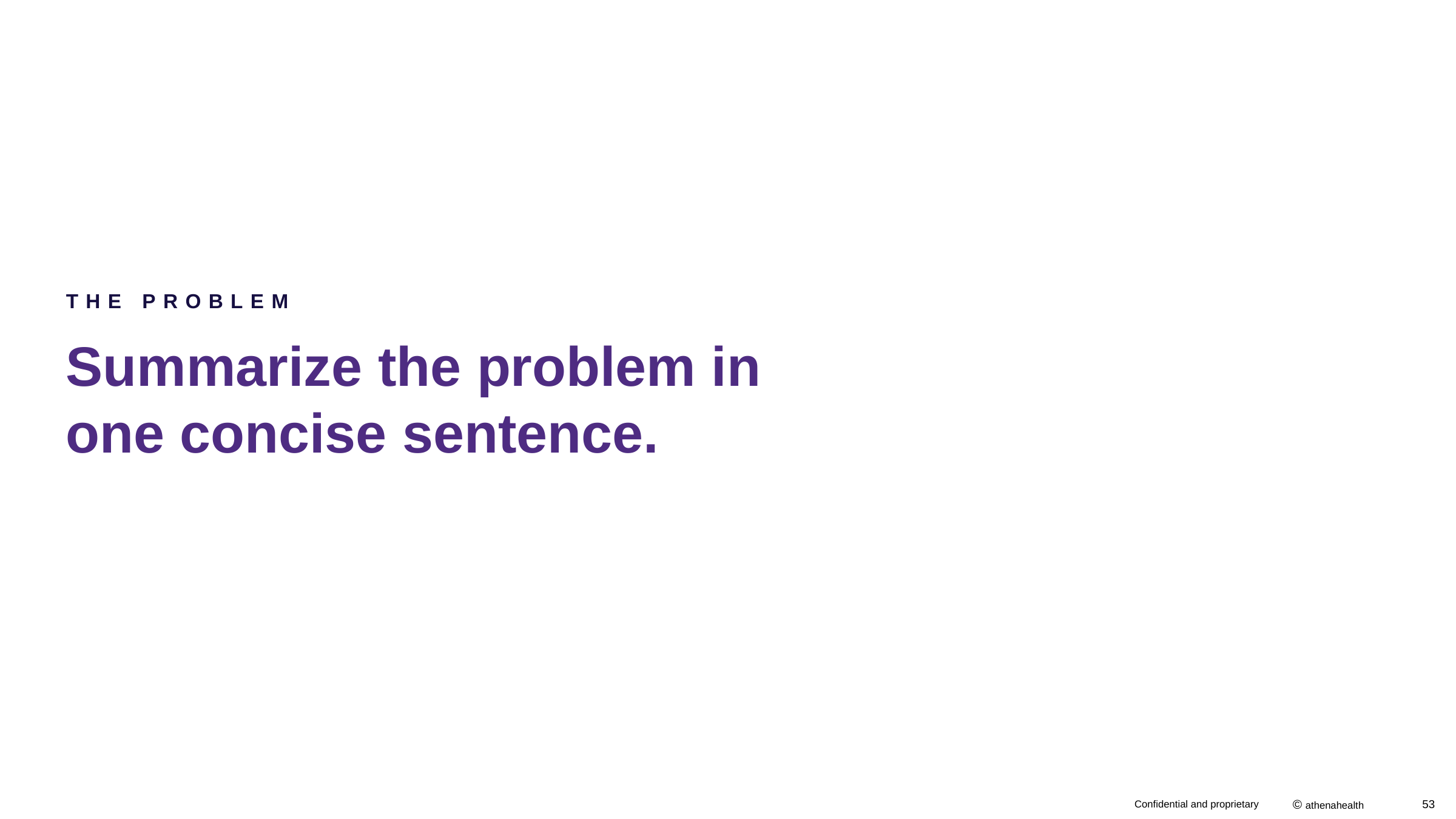

THE PROBLEM
# Summarize the problem in one concise sentence.